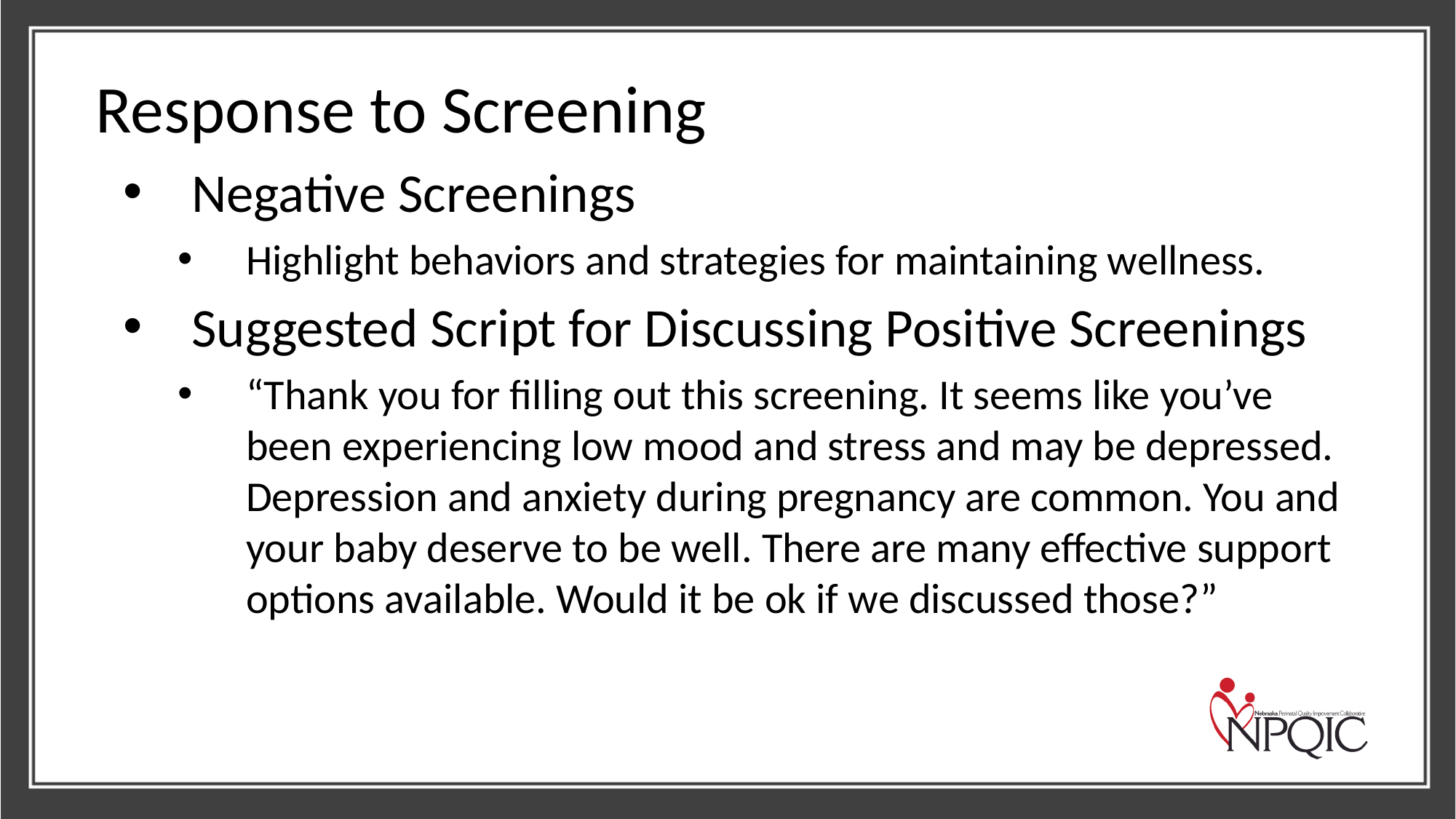

# Response to Screening
Negative Screenings
Highlight behaviors and strategies for maintaining wellness.
Suggested Script for Discussing Positive Screenings
“Thank you for filling out this screening. It seems like you’ve been experiencing low mood and stress and may be depressed. Depression and anxiety during pregnancy are common. You and your baby deserve to be well. There are many effective support options available. Would it be ok if we discussed those?”